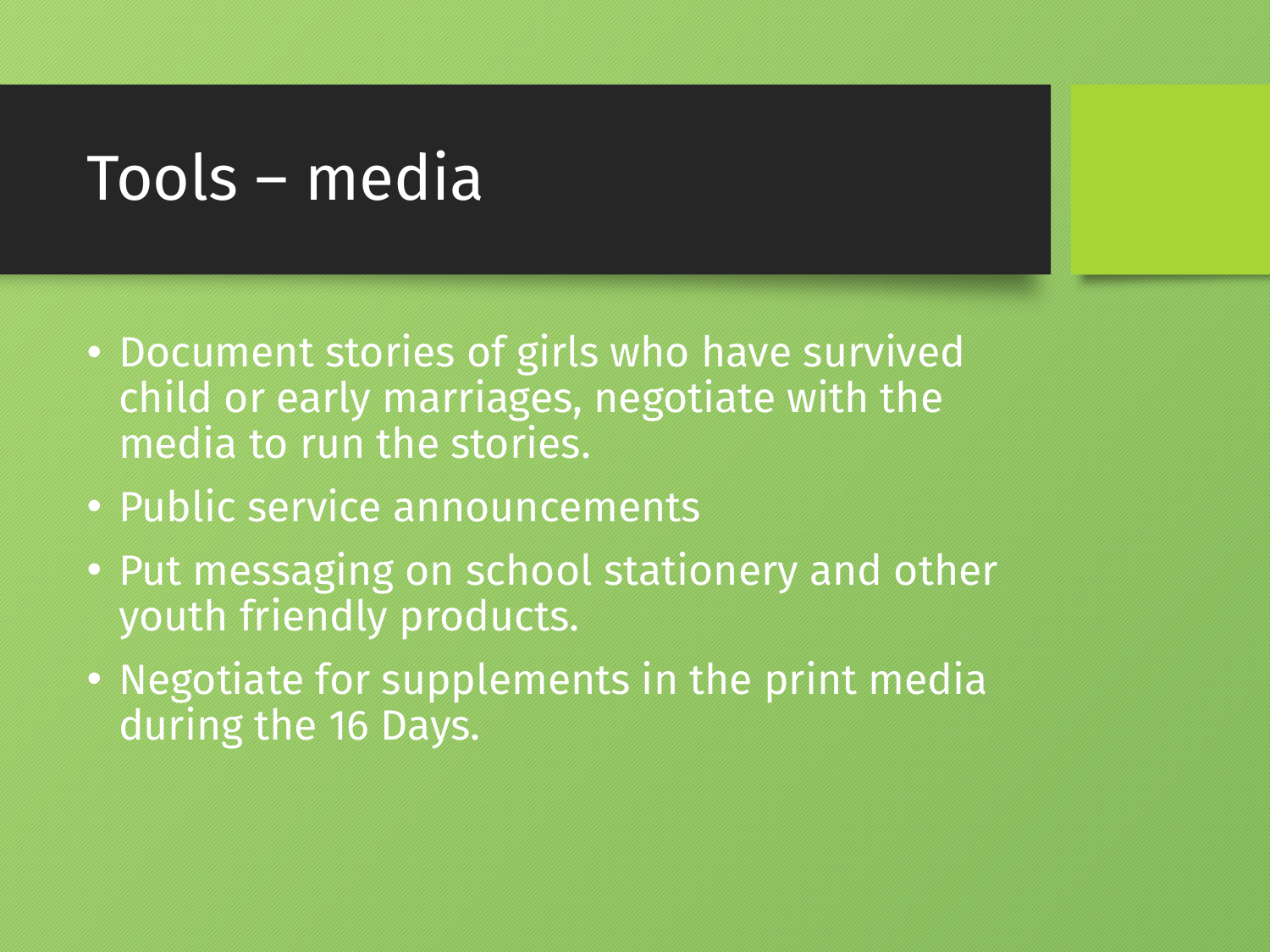

# Tools – media
Document stories of girls who have survived child or early marriages, negotiate with the media to run the stories.
Public service announcements
Put messaging on school stationery and other youth friendly products.
Negotiate for supplements in the print media during the 16 Days.